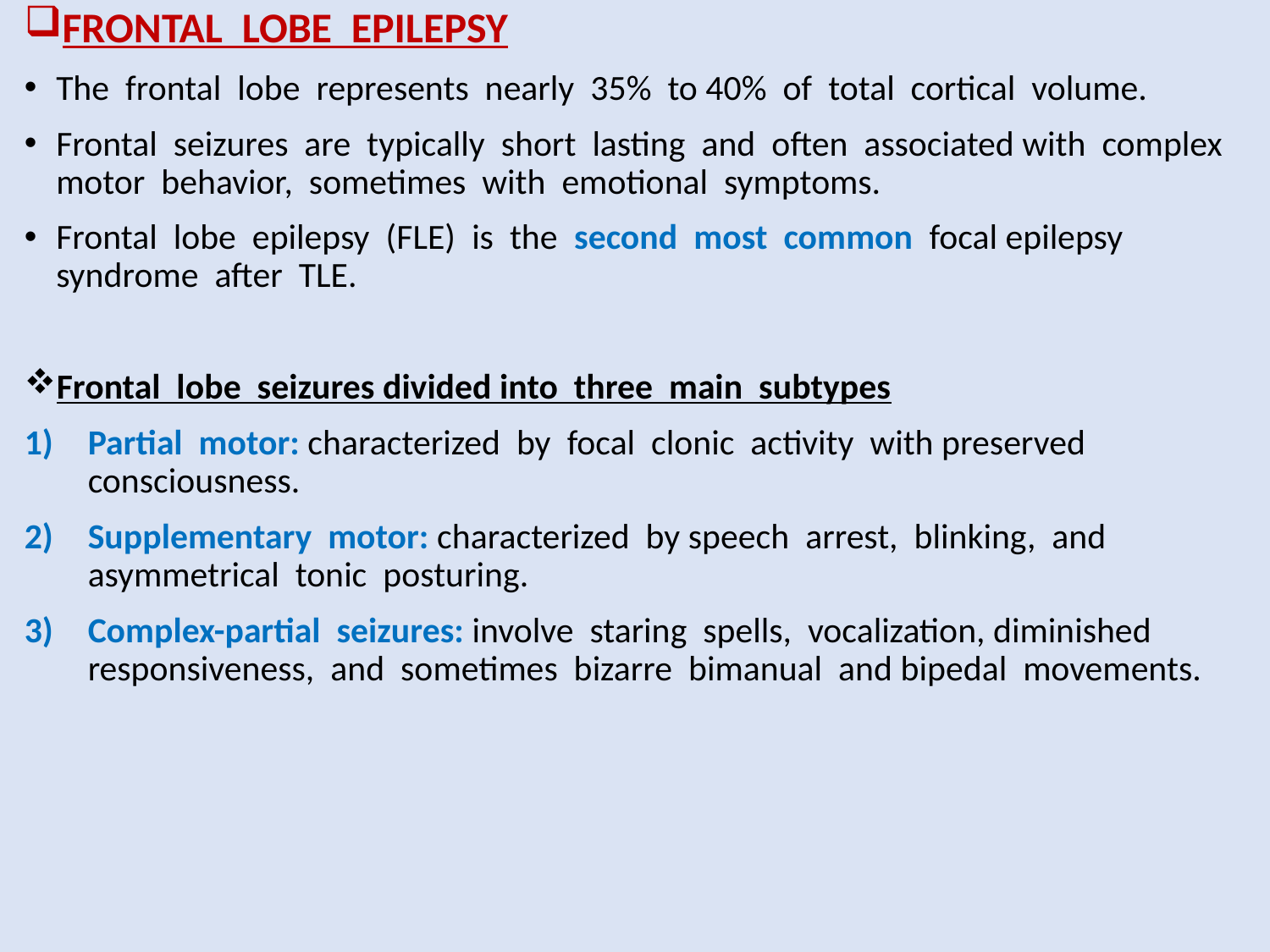

FRONTAL  LOBE  EPILEPSY
The  frontal  lobe  represents  nearly  35%  to 40%  of  total  cortical  volume.
Frontal  seizures  are  typically  short  lasting  and  often  associated with  complex  motor  behavior,  sometimes  with  emotional  symptoms.
Frontal  lobe  epilepsy  (FLE)  is  the  second  most  common  focal epilepsy  syndrome  after  TLE.

Frontal  lobe  seizures divided into  three  main  subtypes
Partial  motor: characterized  by  focal  clonic  activity  with preserved  consciousness.
Supplementary  motor: characterized  by speech  arrest,  blinking,  and asymmetrical  tonic  posturing.
Complex-partial  seizures: involve  staring  spells,  vocalization, diminished  responsiveness,  and  sometimes  bizarre  bimanual  and bipedal  movements.